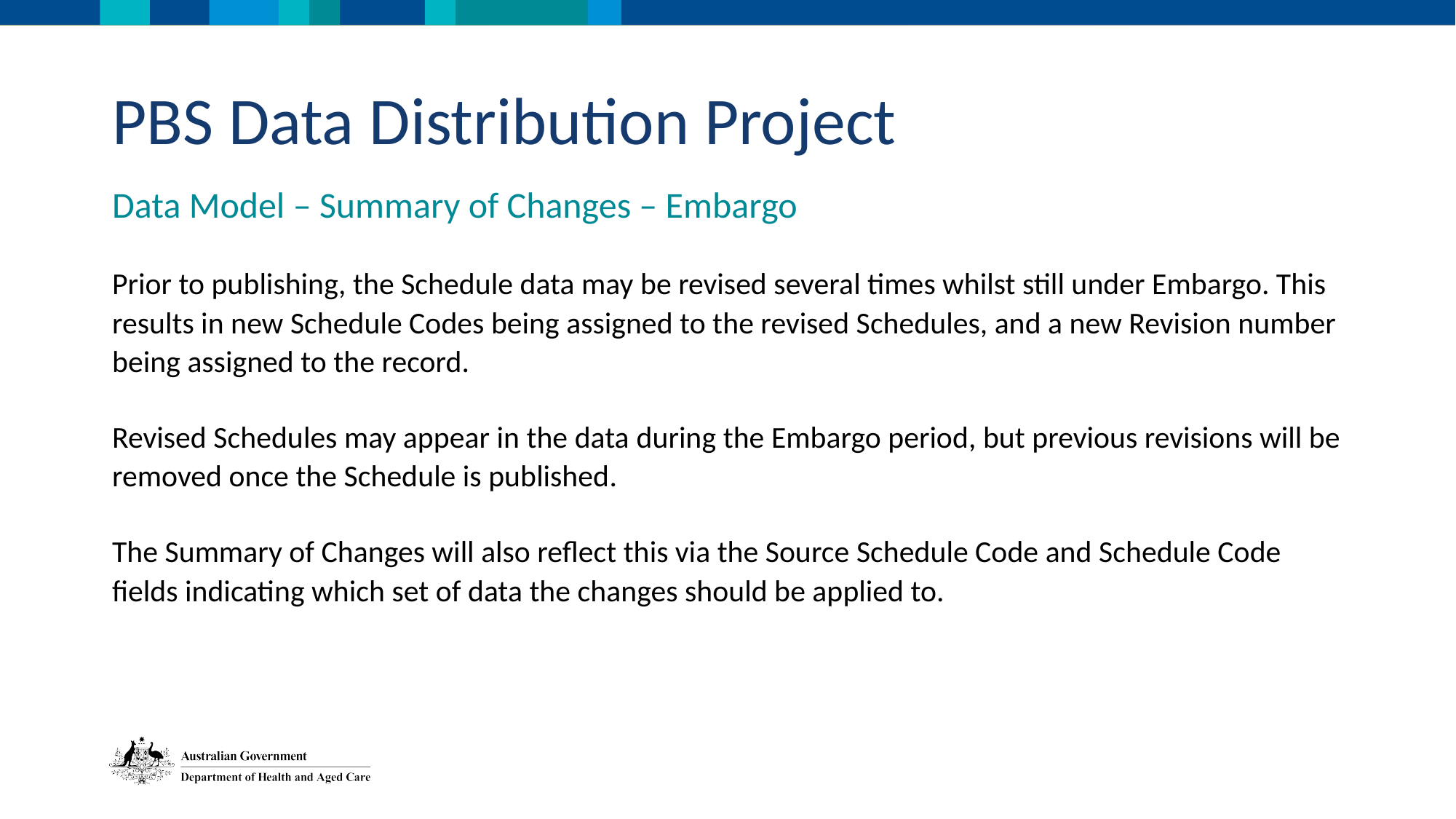

PBS Data Distribution Project
Data Model – Summary of Changes – Embargo
Prior to publishing, the Schedule data may be revised several times whilst still under Embargo. This results in new Schedule Codes being assigned to the revised Schedules, and a new Revision number being assigned to the record.
Revised Schedules may appear in the data during the Embargo period, but previous revisions will be removed once the Schedule is published.
The Summary of Changes will also reflect this via the Source Schedule Code and Schedule Code fields indicating which set of data the changes should be applied to.